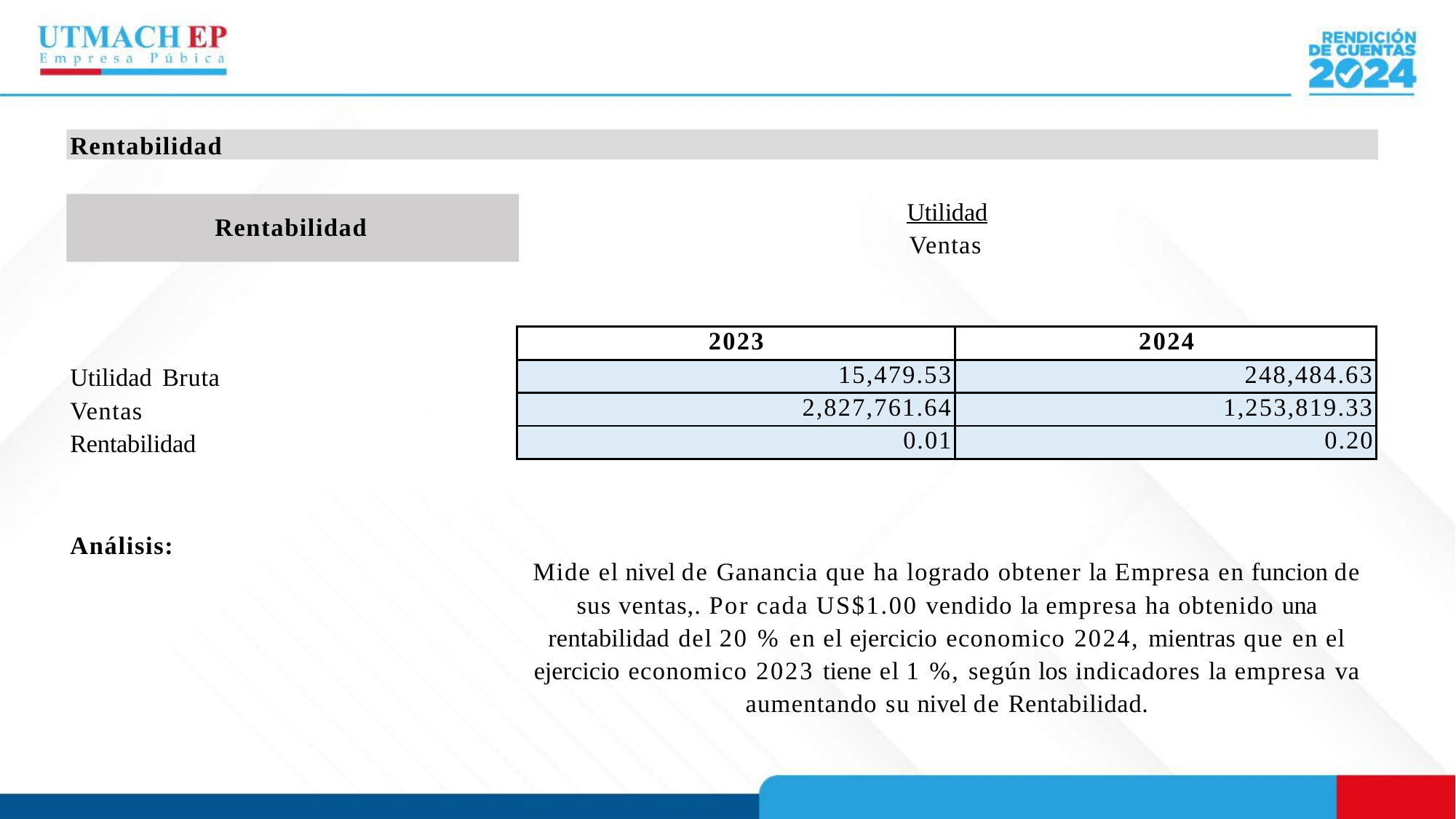

Rentabilidad

	Utilidad
Rentabilidad
Ventas
| 2023 | 2024 |
| --- | --- |
| 15,479.53 | 248,484.63 |
| 2,827,761.64 | 1,253,819.33 |
| 0.01 | 0.20 |
Utilidad Bruta Ventas Rentabilidad

Análisis:
Mide el nivel de Ganancia que ha logrado obtener la Empresa en funcion de sus ventas,. Por cada US$1.00 vendido la empresa ha obtenido una rentabilidad del 20 % en el ejercicio economico 2024, mientras que en el ejercicio economico 2023 tiene el 1 %, según los indicadores la empresa va aumentando su nivel de Rentabilidad.